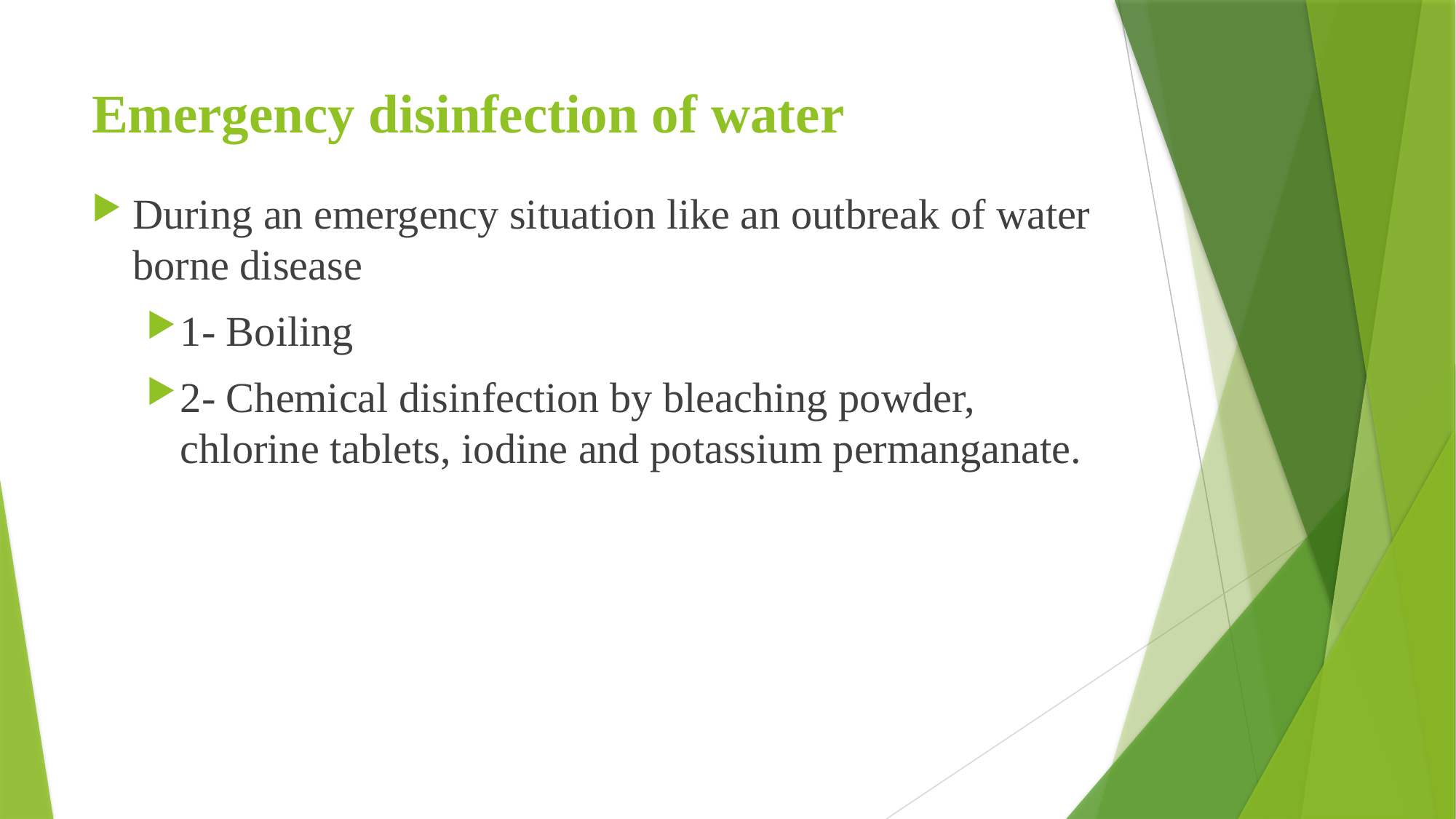

# Emergency disinfection of water
During an emergency situation like an outbreak of water borne disease
1- Boiling
2- Chemical disinfection by bleaching powder, chlorine tablets, iodine and potassium permanganate.